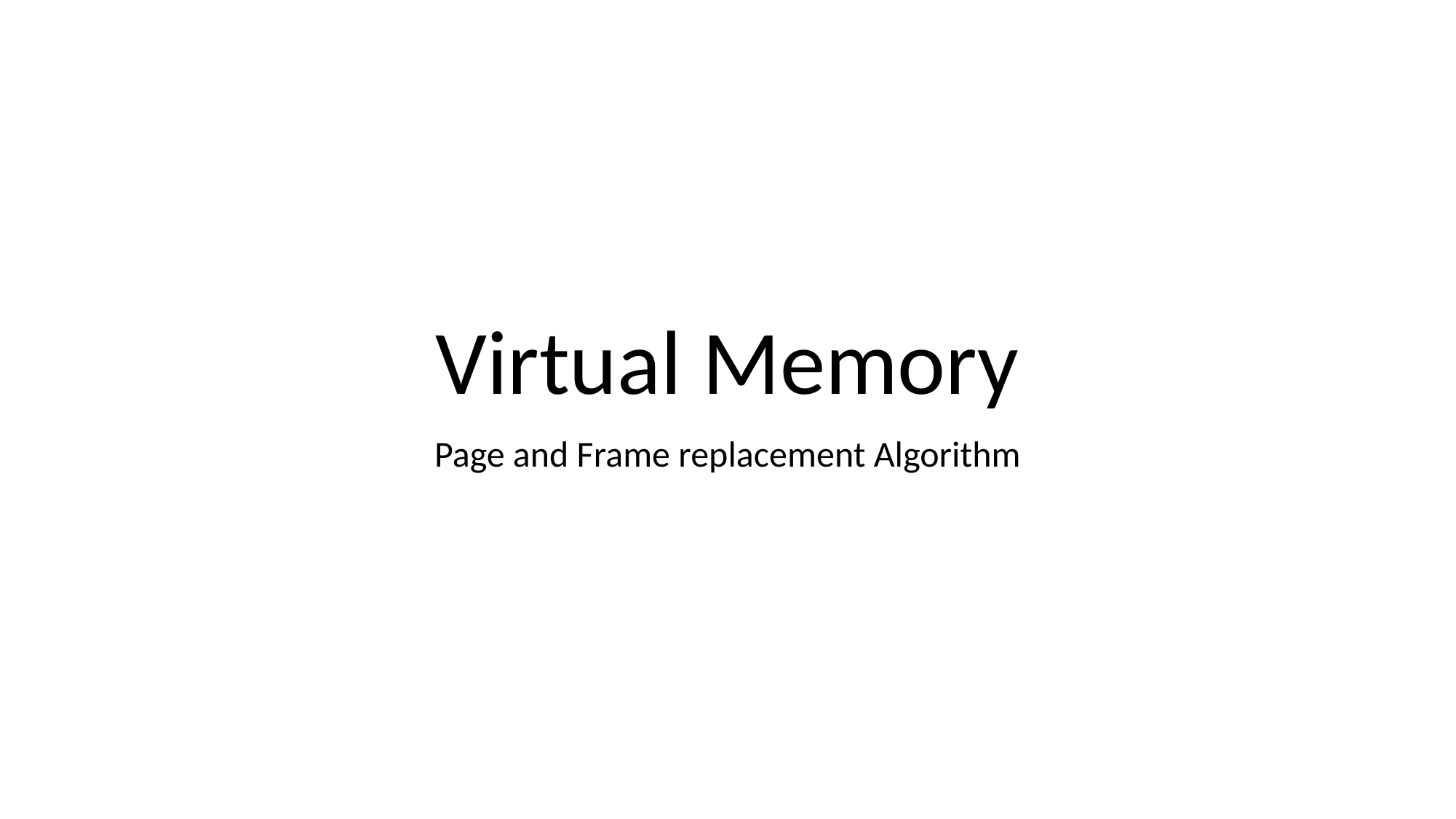

# Virtual Memory
Page and Frame replacement Algorithm